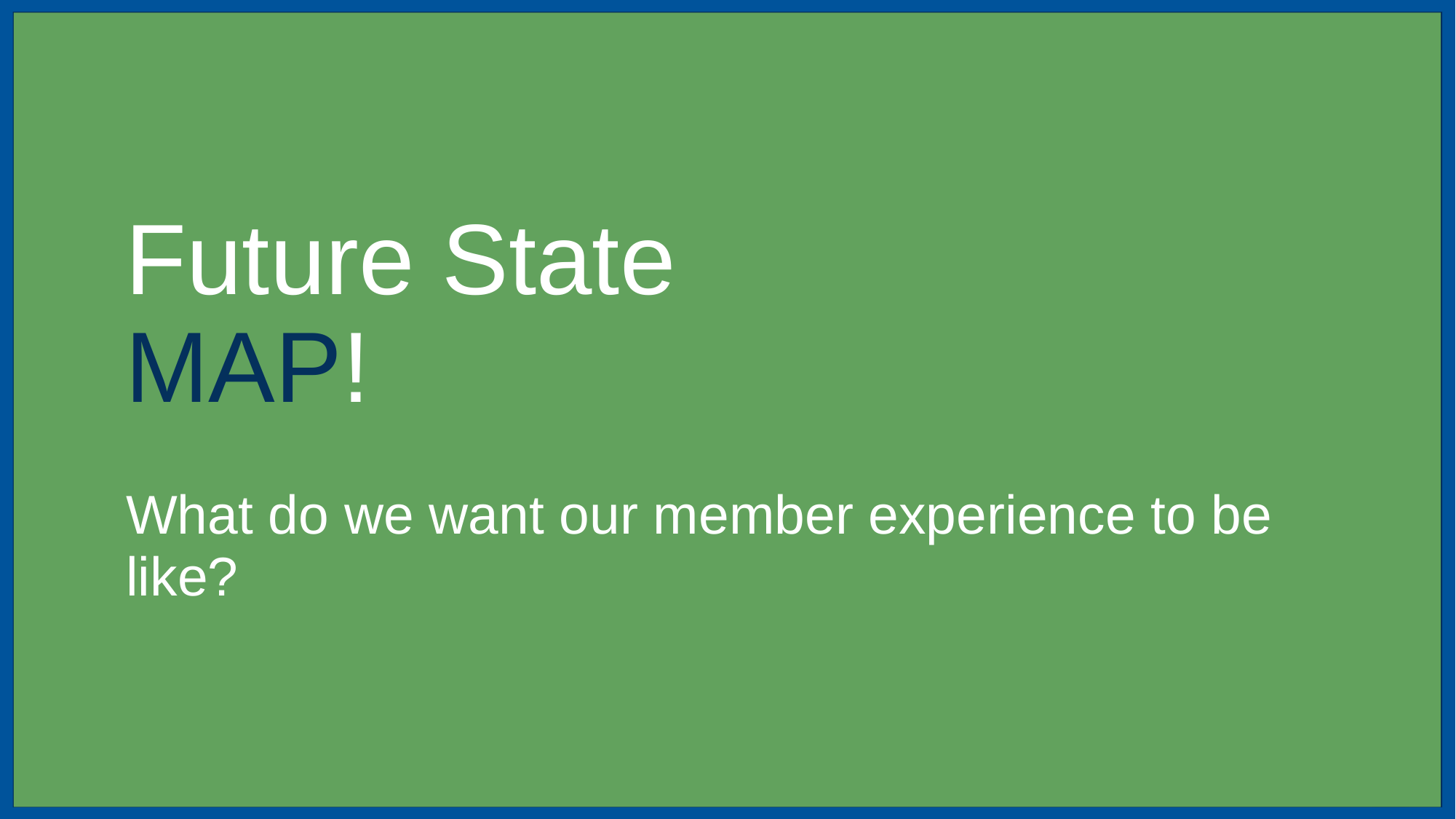

# Future State MAP!
What do we want our member experience to be like?